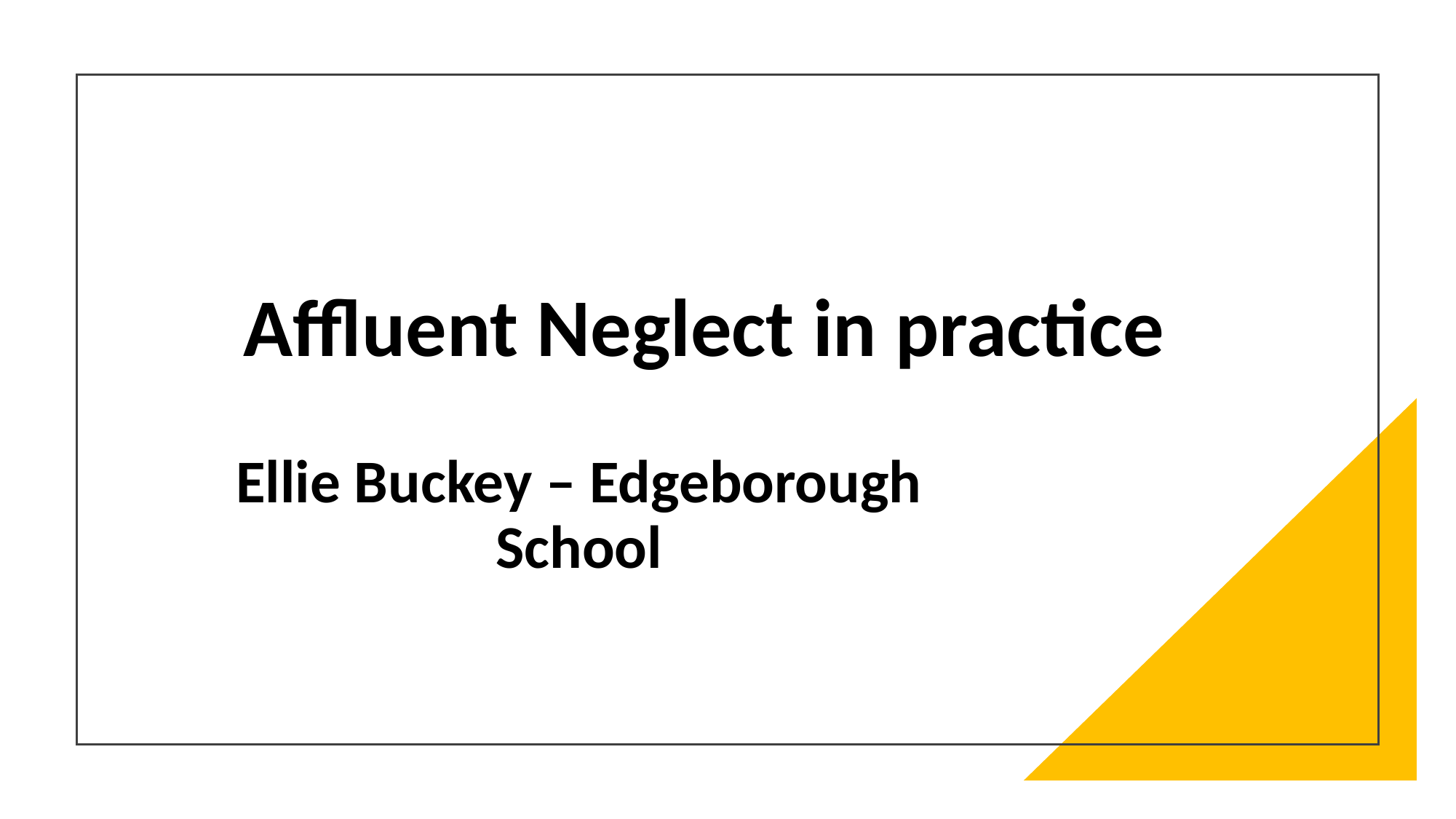

# Affluent Neglect in practice

Ellie Buckey – Edgeborough School